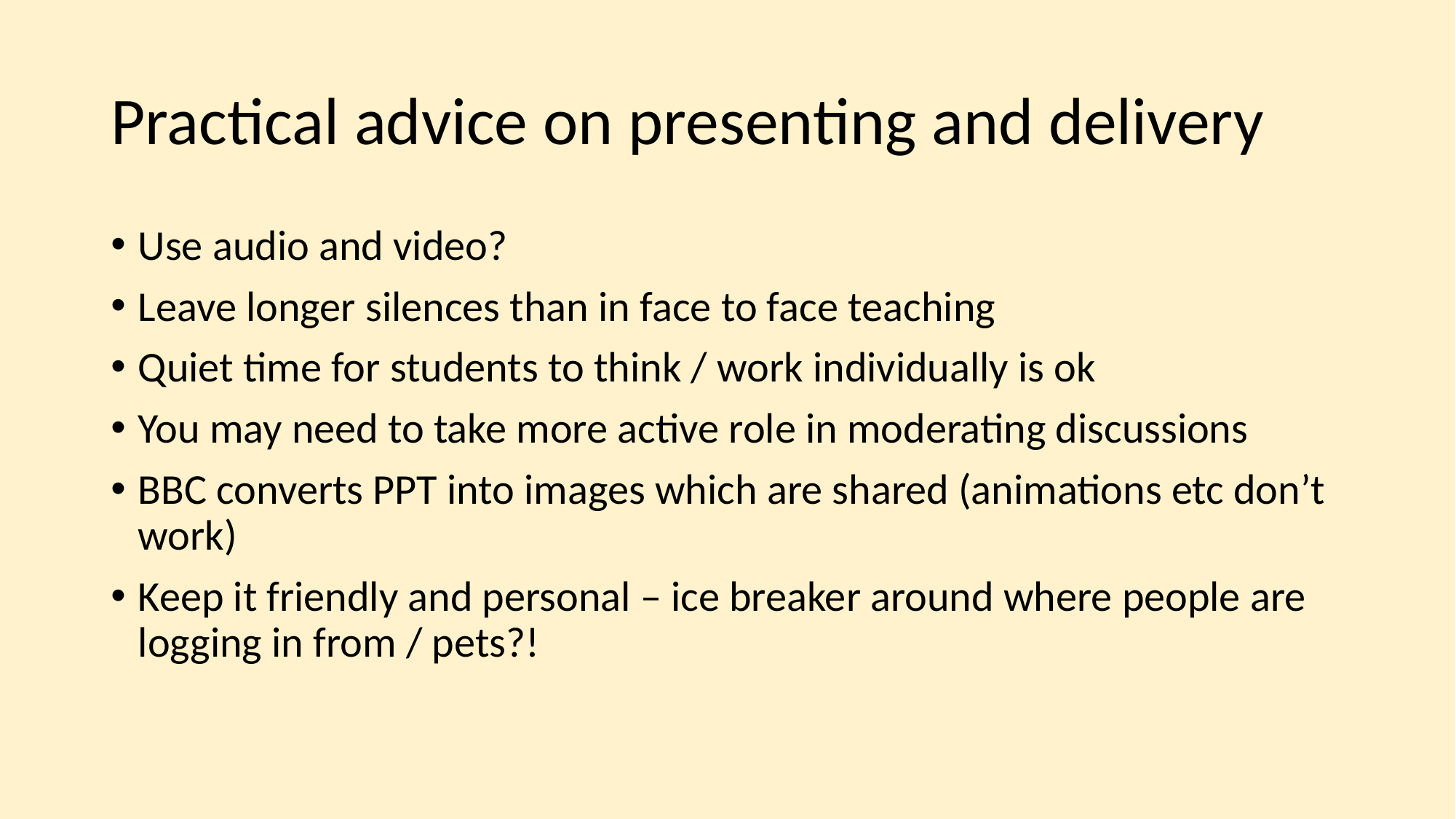

# Practical advice on presenting and delivery
Use audio and video?
Leave longer silences than in face to face teaching
Quiet time for students to think / work individually is ok
You may need to take more active role in moderating discussions
BBC converts PPT into images which are shared (animations etc don’t work)
Keep it friendly and personal – ice breaker around where people are logging in from / pets?!